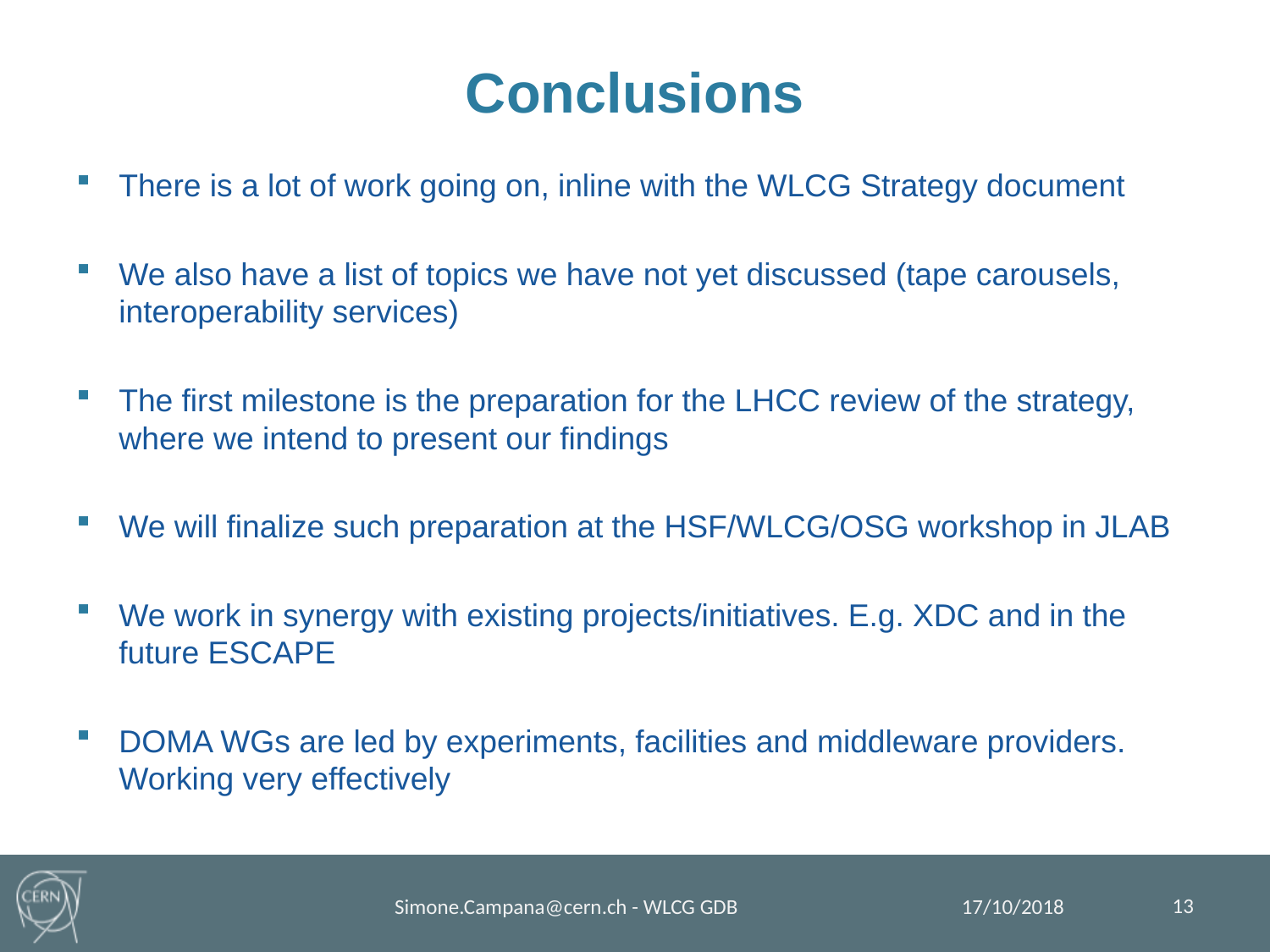

# Conclusions
There is a lot of work going on, inline with the WLCG Strategy document

We also have a list of topics we have not yet discussed (tape carousels, interoperability services)

The first milestone is the preparation for the LHCC review of the strategy, where we intend to present our findings

We will finalize such preparation at the HSF/WLCG/OSG workshop in JLAB

We work in synergy with existing projects/initiatives. E.g. XDC and in the future ESCAPE

DOMA WGs are led by experiments, facilities and middleware providers. Working very effectively
13
17/10/2018
Simone.Campana@cern.ch - WLCG GDB